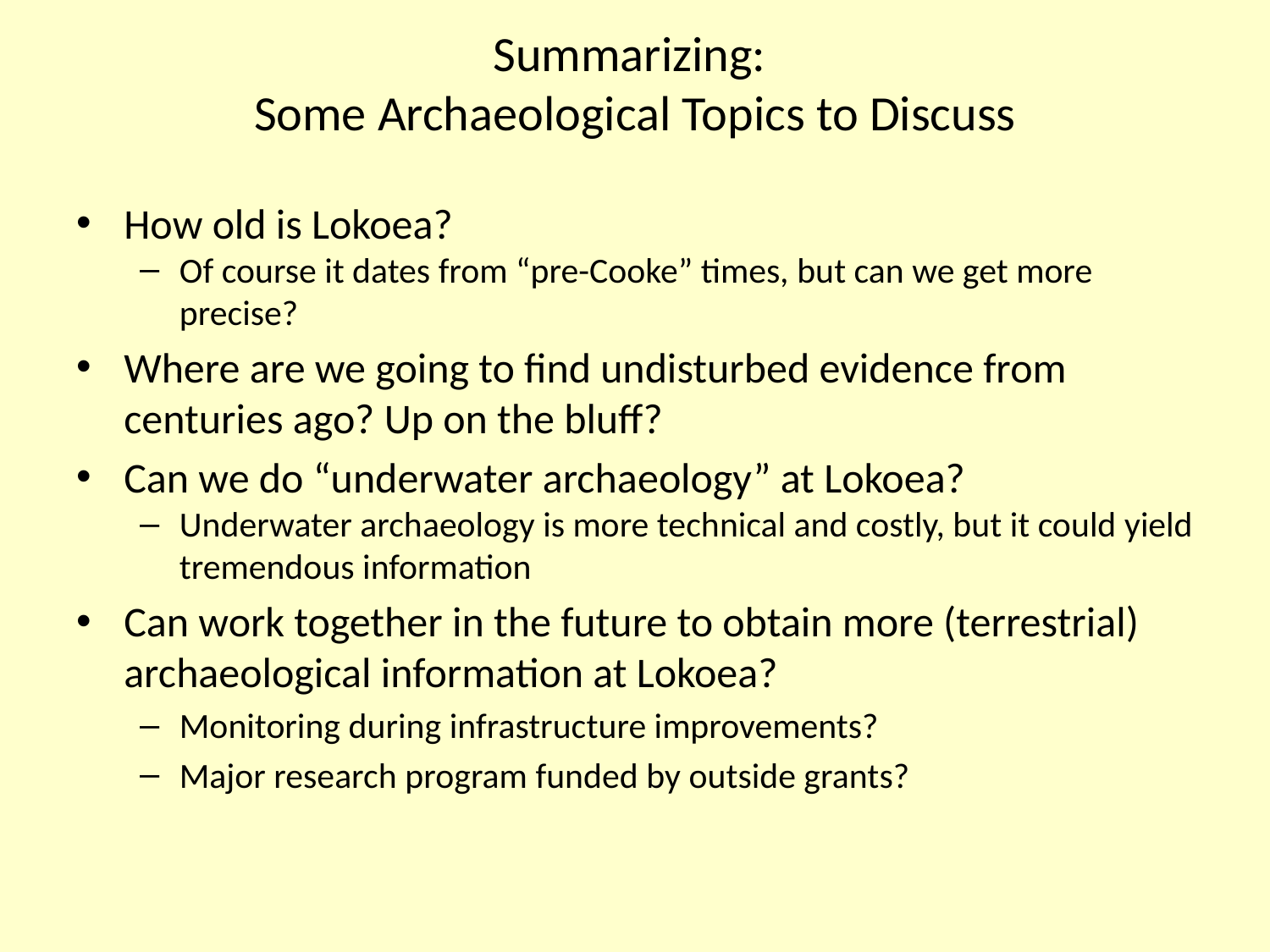

# Summarizing: Some Archaeological Topics to Discuss
How old is Lokoea?
Of course it dates from “pre-Cooke” times, but can we get more precise?
Where are we going to find undisturbed evidence from centuries ago? Up on the bluff?
Can we do “underwater archaeology” at Lokoea?
Underwater archaeology is more technical and costly, but it could yield tremendous information
Can work together in the future to obtain more (terrestrial) archaeological information at Lokoea?
Monitoring during infrastructure improvements?
Major research program funded by outside grants?